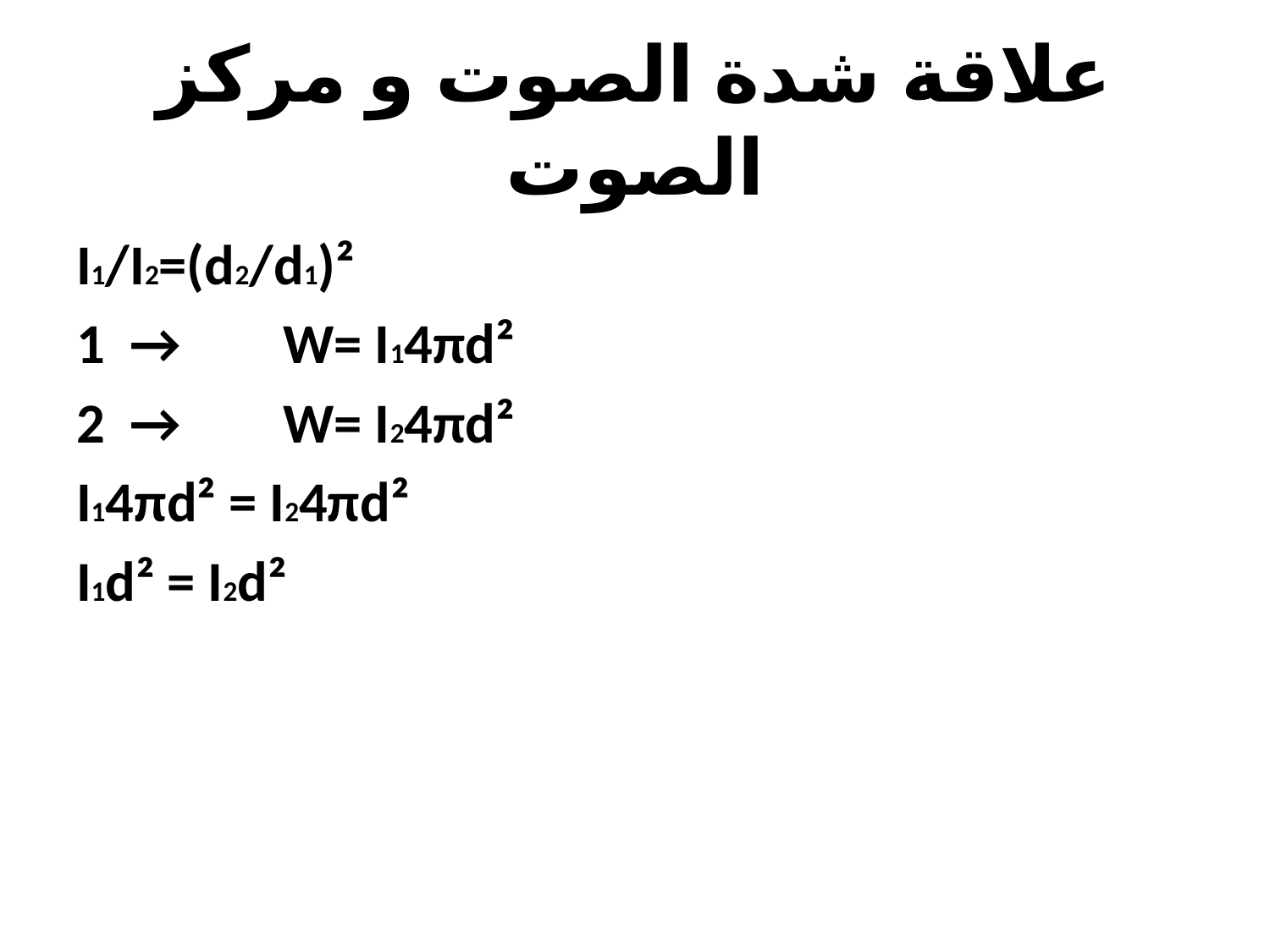

# علاقة شدة الصوت و مركز الصوت
I1/I2=(d2/d1)²
1  →        W= I14πd²
2  →        W= I24πd²
I14πd² = I24πd²
I1d² = I2d²